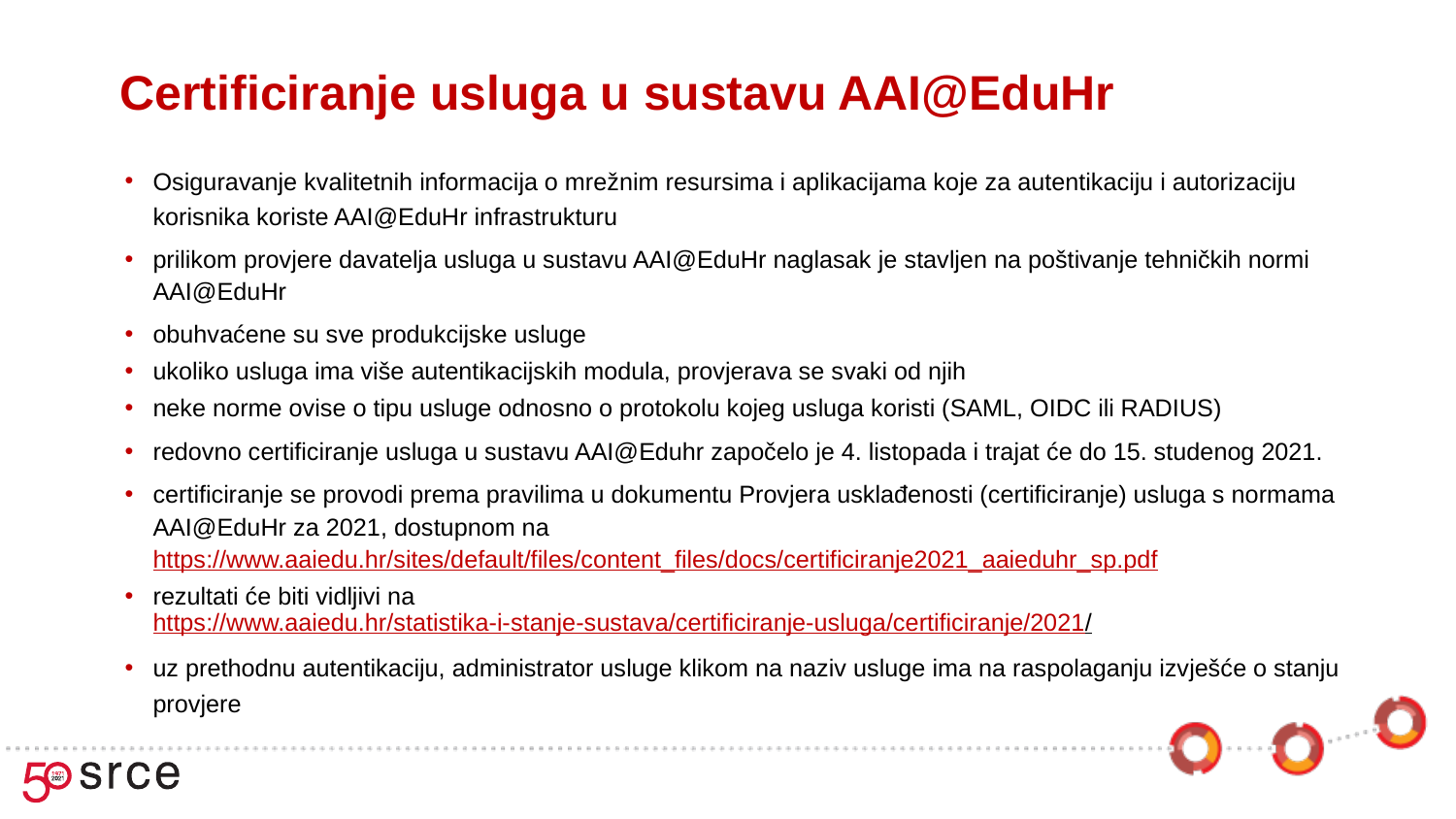

# Certificiranje usluga u sustavu AAI@EduHr
Osiguravanje kvalitetnih informacija o mrežnim resursima i aplikacijama koje za autentikaciju i autorizaciju korisnika koriste AAI@EduHr infrastrukturu
prilikom provjere davatelja usluga u sustavu AAI@EduHr naglasak je stavljen na poštivanje tehničkih normi AAI@EduHr
obuhvaćene su sve produkcijske usluge
ukoliko usluga ima više autentikacijskih modula, provjerava se svaki od njih
neke norme ovise o tipu usluge odnosno o protokolu kojeg usluga koristi (SAML, OIDC ili RADIUS)
redovno certificiranje usluga u sustavu AAI@Eduhr započelo je 4. listopada i trajat će do 15. studenog 2021.
certificiranje se provodi prema pravilima u dokumentu Provjera usklađenosti (certificiranje) usluga s normama AAI@EduHr za 2021, dostupnom na https://www.aaiedu.hr/sites/default/files/content_files/docs/certificiranje2021_aaieduhr_sp.pdf
rezultati će biti vidljivi na https://www.aaiedu.hr/statistika-i-stanje-sustava/certificiranje-usluga/certificiranje/2021/
uz prethodnu autentikaciju, administrator usluge klikom na naziv usluge ima na raspolaganju izvješće o stanju provjere